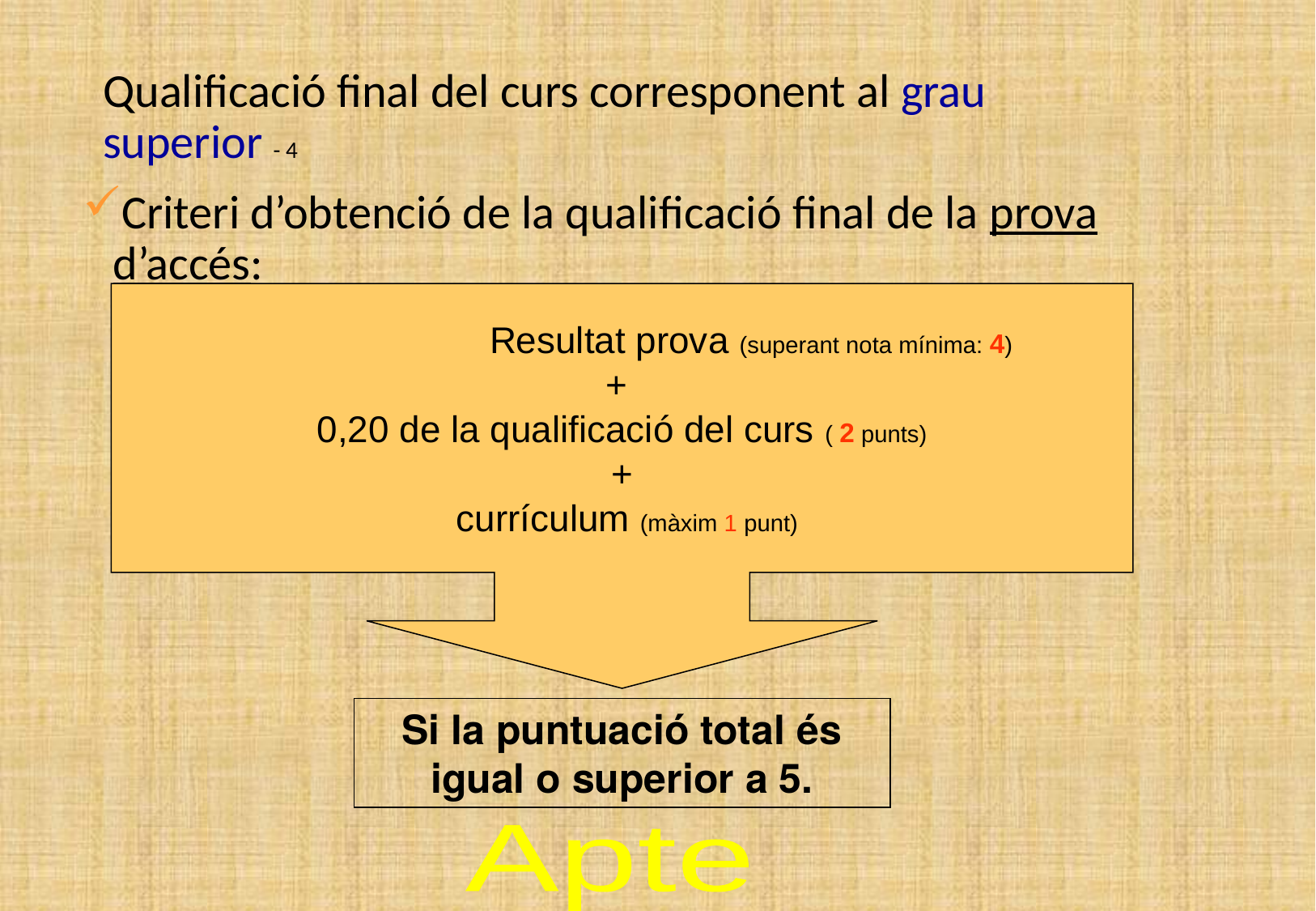

Qualificació final del curs corresponent al grau superior - 4
Criteri d’obtenció de la qualificació final de la prova d’accés:

                         Resultat prova (superant nota mínima: 4)
+
0,20 de la qualificació del curs ( 2 punts)
+
 currículum (màxim 1 punt)
Si la puntuació total és igual o superior a 5.
Apte